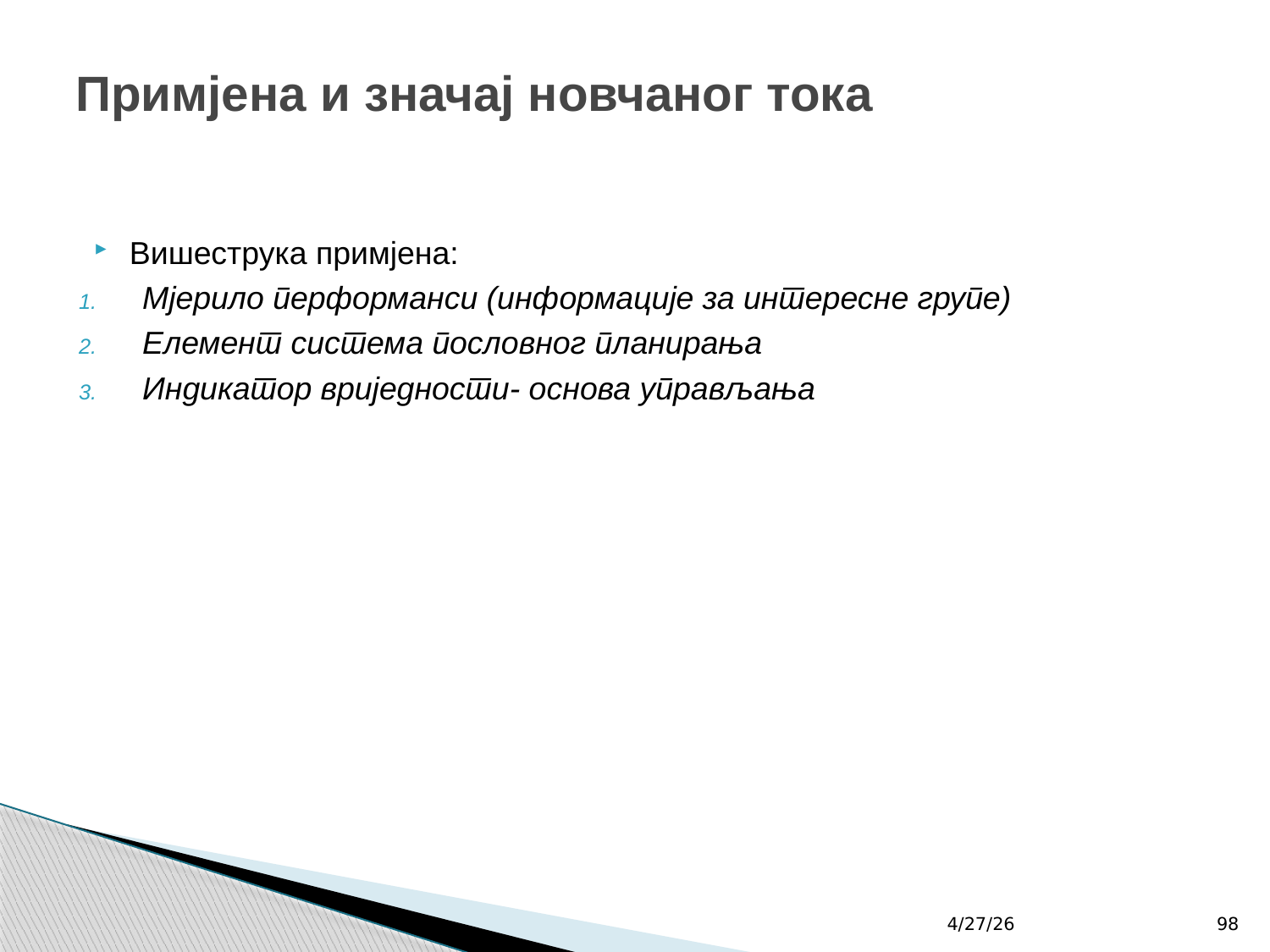

# Примјена и значај новчаног тока
Вишеструка примјена:
Мјерило перформанси (информације за интересне групе)
Елемент система пословног планирања
Индикатор вриједности- основа управљања
4/27/26
98